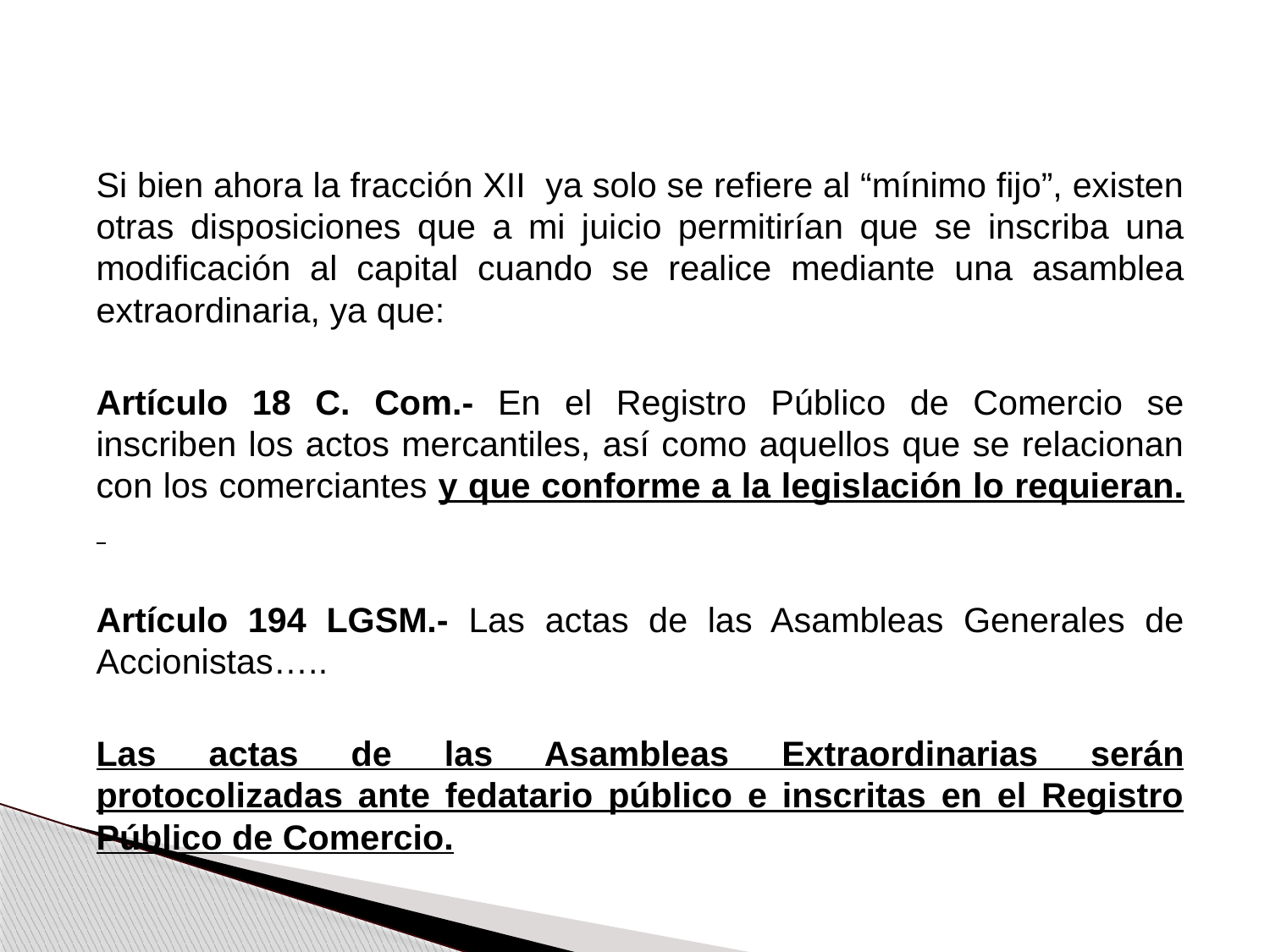

Si bien ahora la fracción XII  ya solo se refiere al “mínimo fijo”, existen otras disposiciones que a mi juicio permitirían que se inscriba una modificación al capital cuando se realice mediante una asamblea extraordinaria, ya que:

	Artículo 18 C. Com.- En el Registro Público de Comercio se inscriben los actos mercantiles, así como aquellos que se relacionan con los comerciantes y que conforme a la legislación lo requieran.

	Artículo 194 LGSM.- Las actas de las Asambleas Generales de Accionistas…..

	Las actas de las Asambleas Extraordinarias serán protocolizadas ante fedatario público e inscritas en el Registro Público de Comercio.